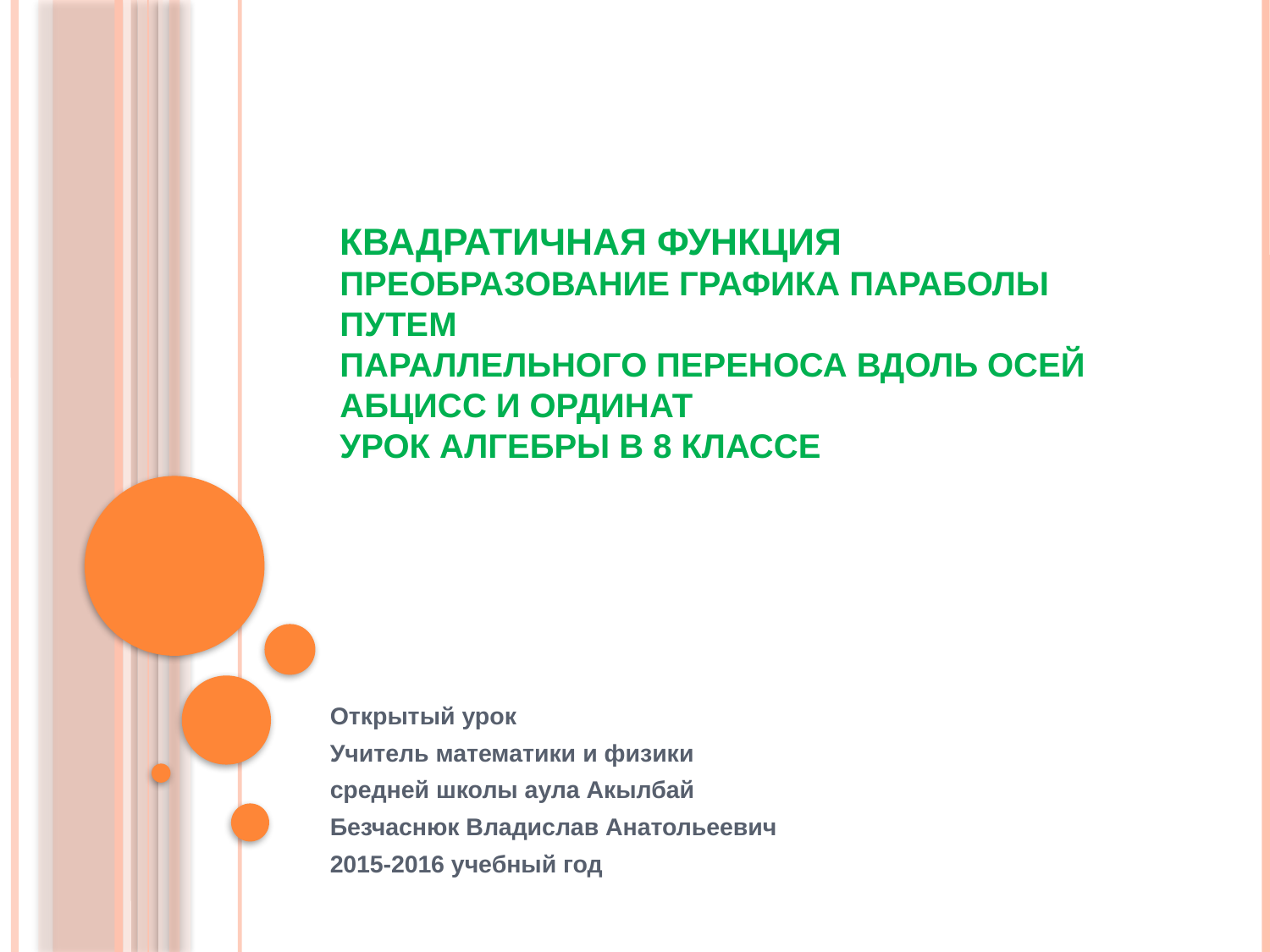

# Квадратичная функция Преобразование графика параболы путем параллельного переноса вдоль осей абцисс и ординат урок алгебры в 8 классе
Открытый урок
Учитель математики и физики
средней школы аула Акылбай
Безчаснюк Владислав Анатольеевич
2015-2016 учебный год